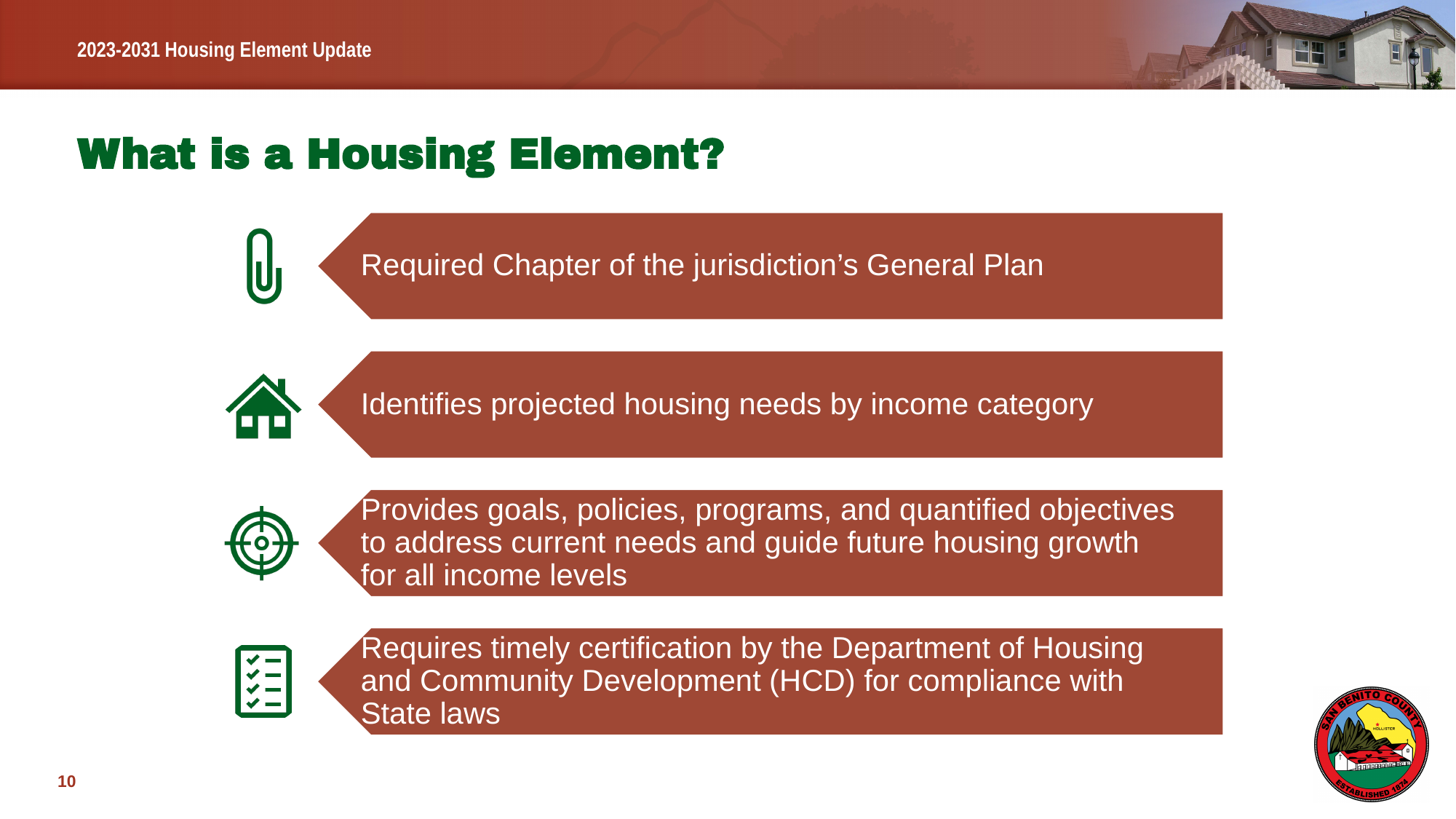

# What is a Housing Element?
Required Chapter of the jurisdiction’s General Plan
Identifies projected housing needs by income category
Provides goals, policies, programs, and quantified objectives to address current needs and guide future housing growth for all income levels
Requires timely certification by the Department of Housing and Community Development (HCD) for compliance with State laws
10